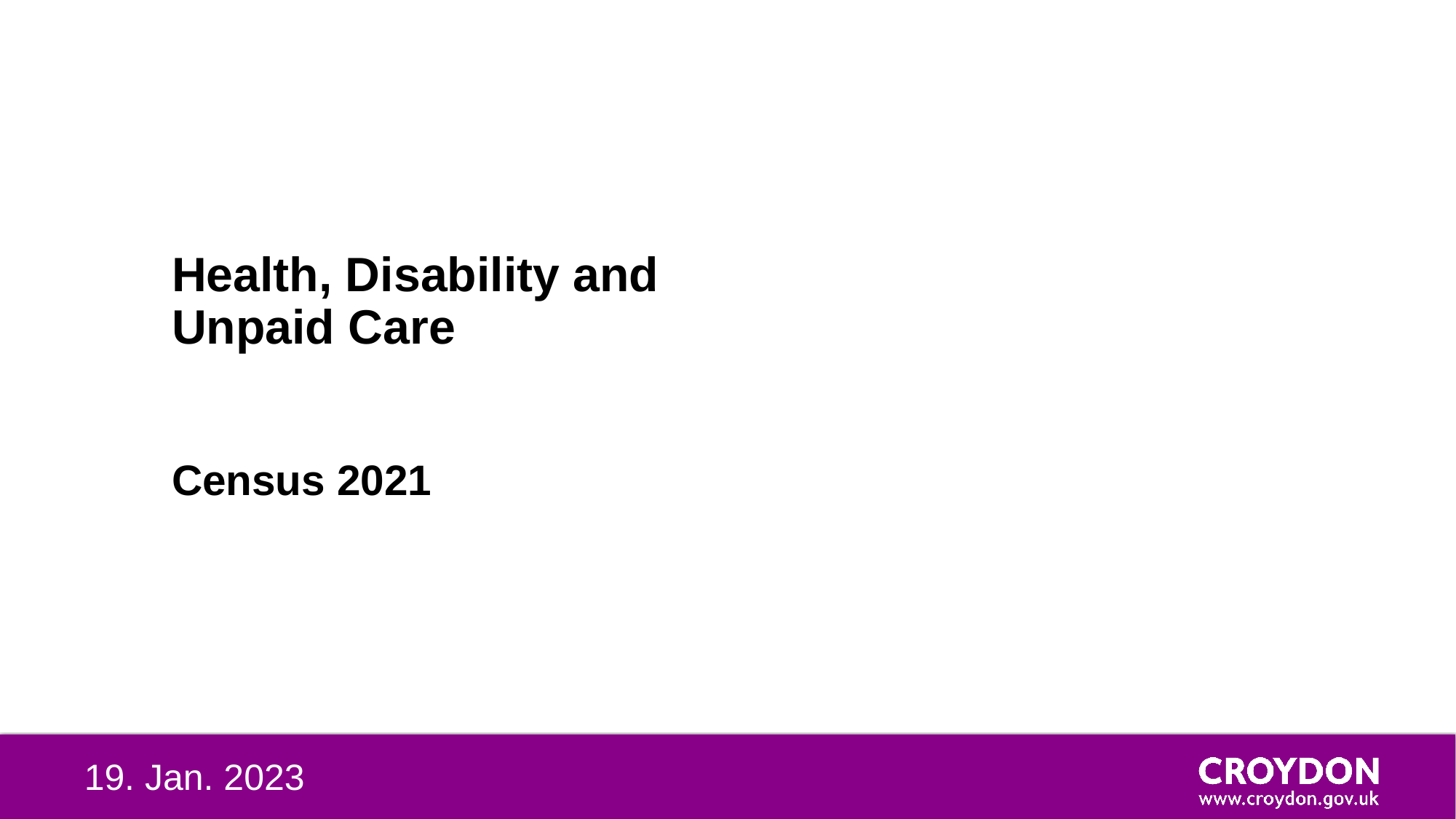

# Business Intelligence, P Health, Disability and Unpaid Care Census 2021Service
19. Jan. 2023